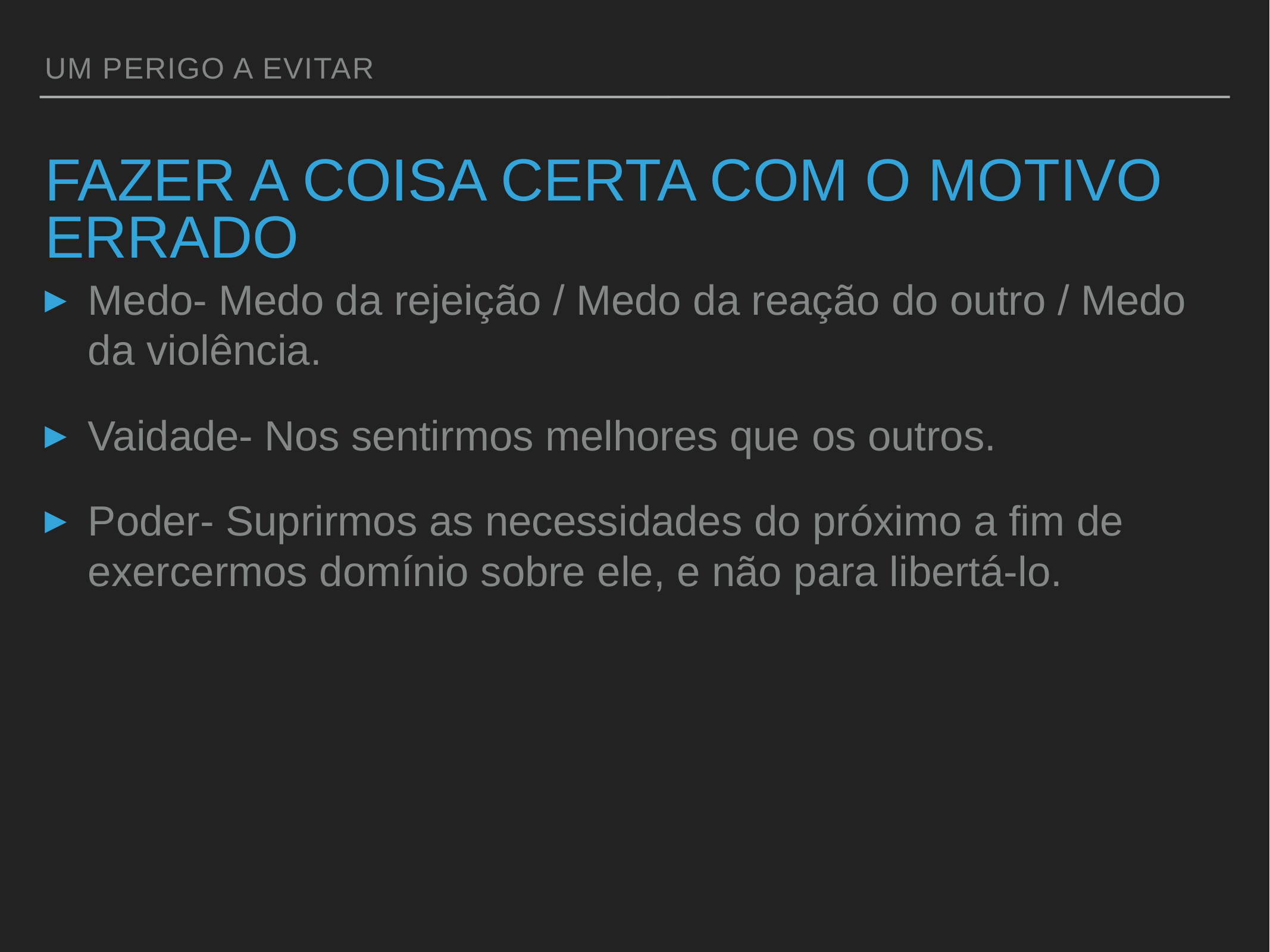

Um Perigo a Evitar
# Fazer a coisa certa com o motivo errado
Medo- Medo da rejeição / Medo da reação do outro / Medo da violência.
Vaidade- Nos sentirmos melhores que os outros.
Poder- Suprirmos as necessidades do próximo a fim de exercermos domínio sobre ele, e não para libertá-lo.